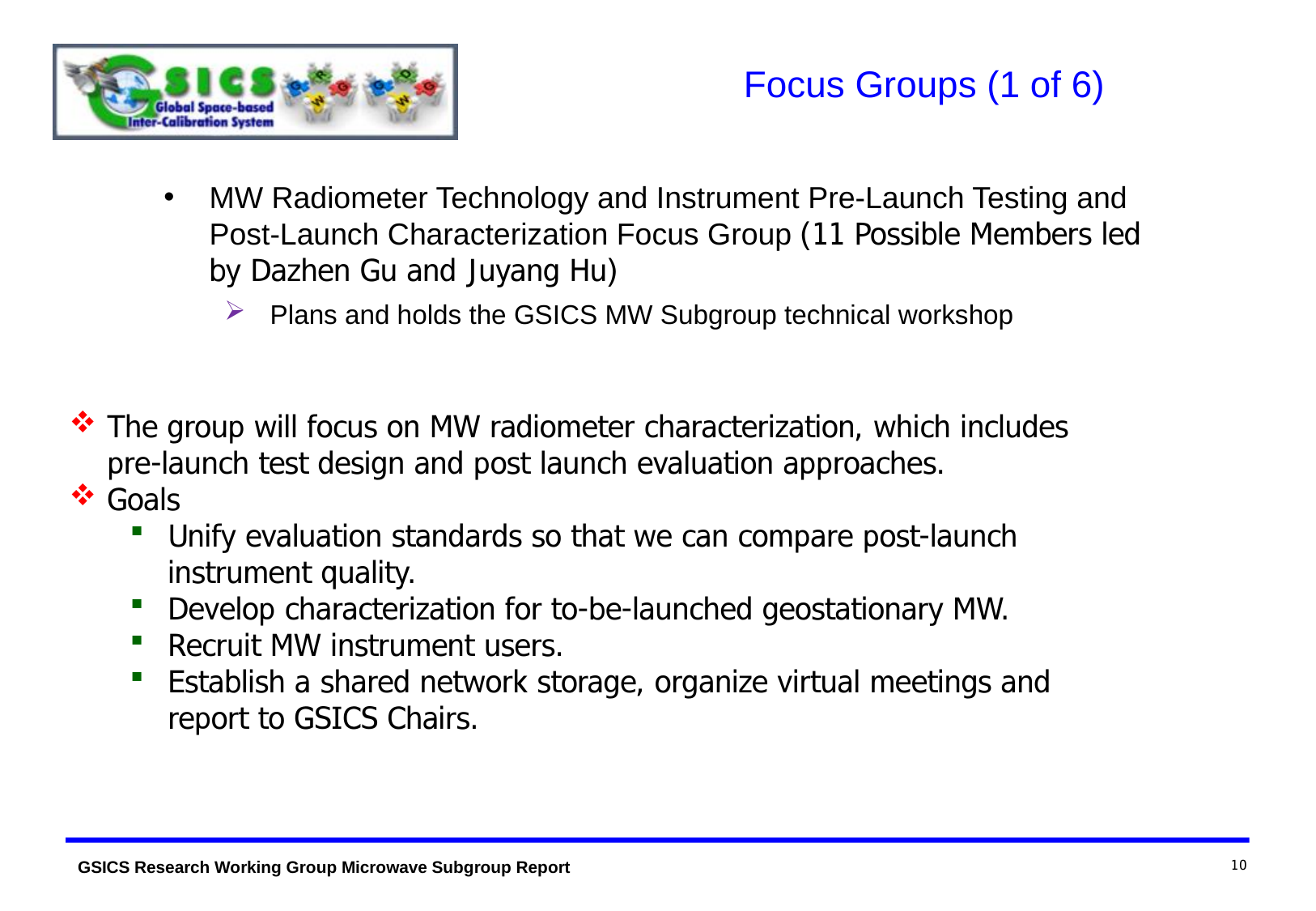

Focus Groups (1 of 6)
MW Radiometer Technology and Instrument Pre-Launch Testing and Post-Launch Characterization Focus Group (11 Possible Members led by Dazhen Gu and Juyang Hu)
Plans and holds the GSICS MW Subgroup technical workshop
The group will focus on MW radiometer characterization, which includes pre-launch test design and post launch evaluation approaches.
Goals
Unify evaluation standards so that we can compare post-launch instrument quality.
Develop characterization for to-be-launched geostationary MW.
Recruit MW instrument users.
Establish a shared network storage, organize virtual meetings and report to GSICS Chairs.
10